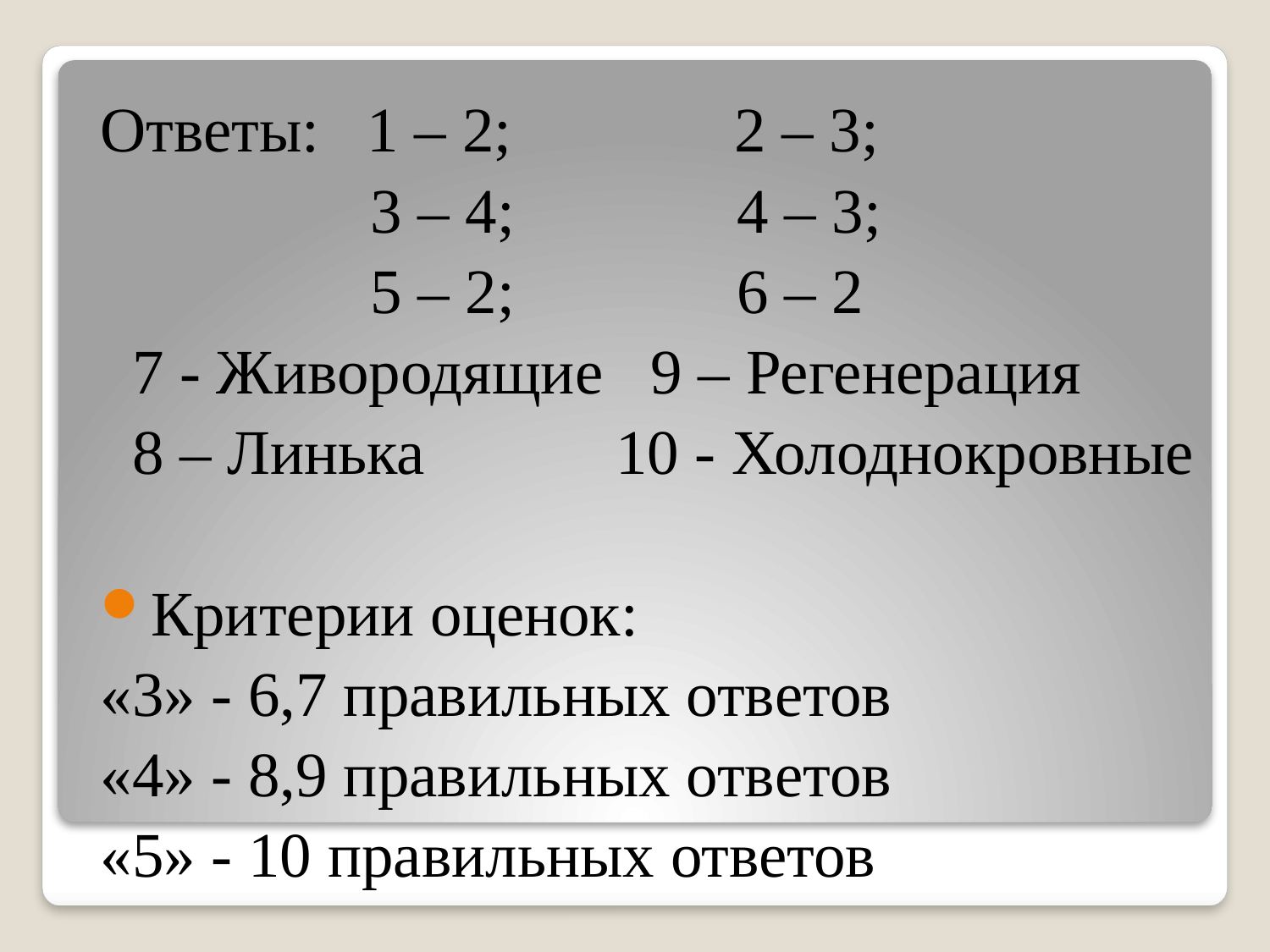

Ответы:   1 – 2;              2 – 3;
                 3 – 4;              4 – 3;
                 5 – 2;              6 – 2
  7 - Живородящие   9 – Регенерация
  8 – Линька            10 - Холоднокровные

Критерии оценок:
«3» - 6,7 правильных ответов
«4» - 8,9 правильных ответов
«5» - 10 правильных ответов